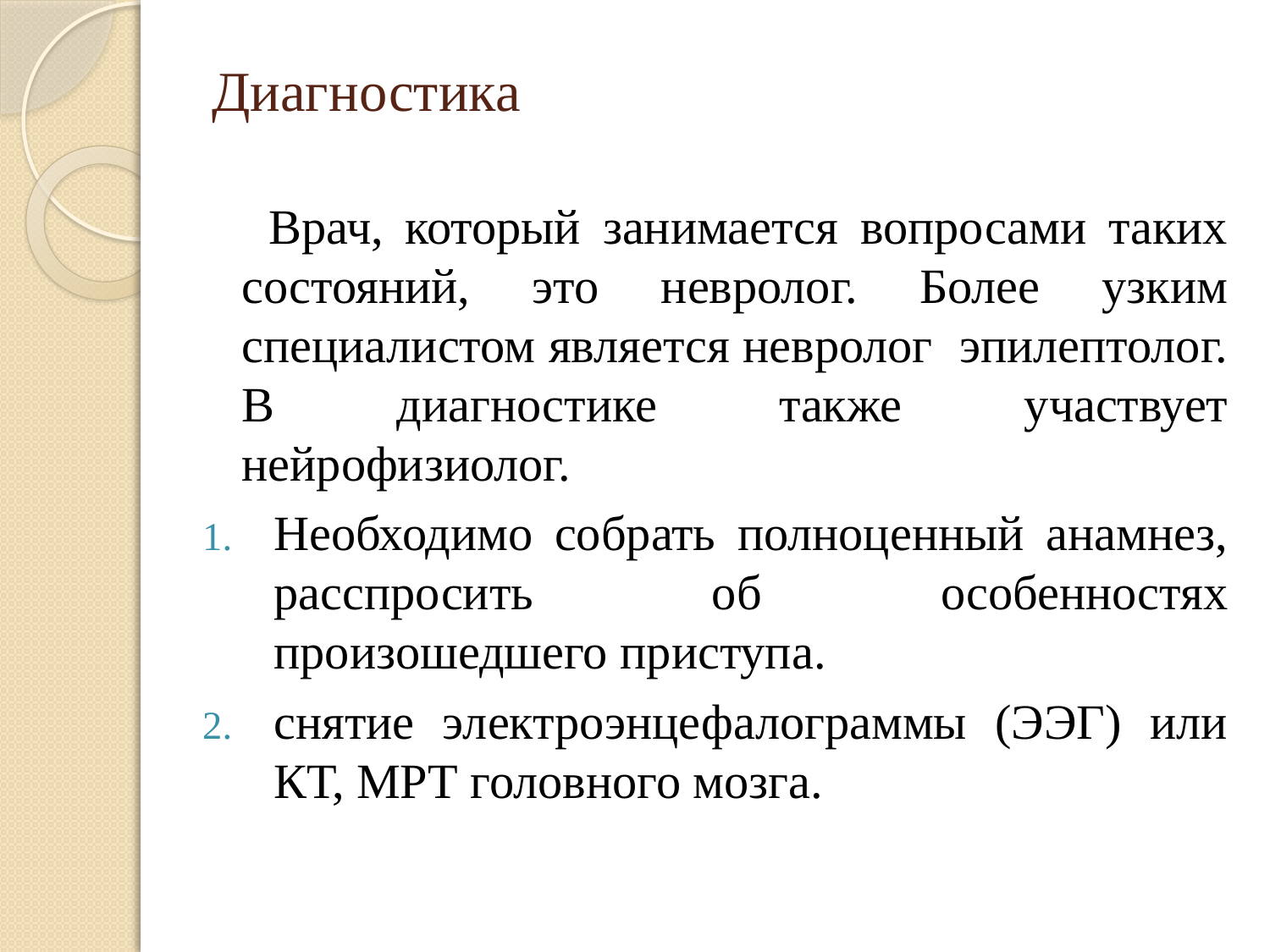

# Диагностика
   Врач, который занимается вопросами таких состояний, это невролог. Более узким специалистом является невролог  эпилептолог. В диагностике также участвует нейрофизиолог.
Необходимо собрать полноценный анамнез, расспросить об особенностях произошедшего приступа.
снятие электроэнцефалограммы (ЭЭГ) или КТ, МРТ головного мозга.